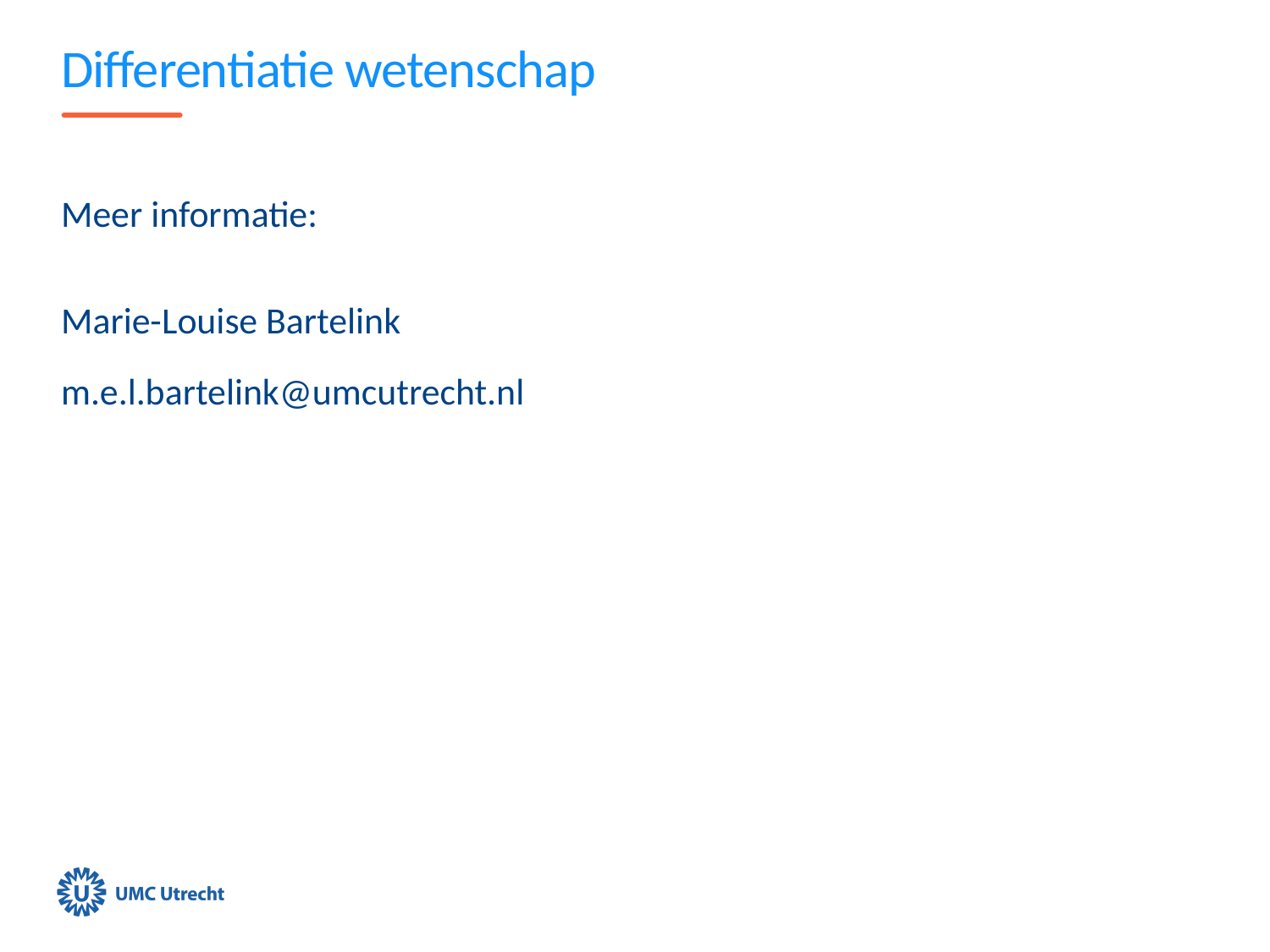

# Differentiatie wetenschap
Meer informatie:

Marie-Louise Bartelink

m.e.l.bartelink@umcutrecht.nl